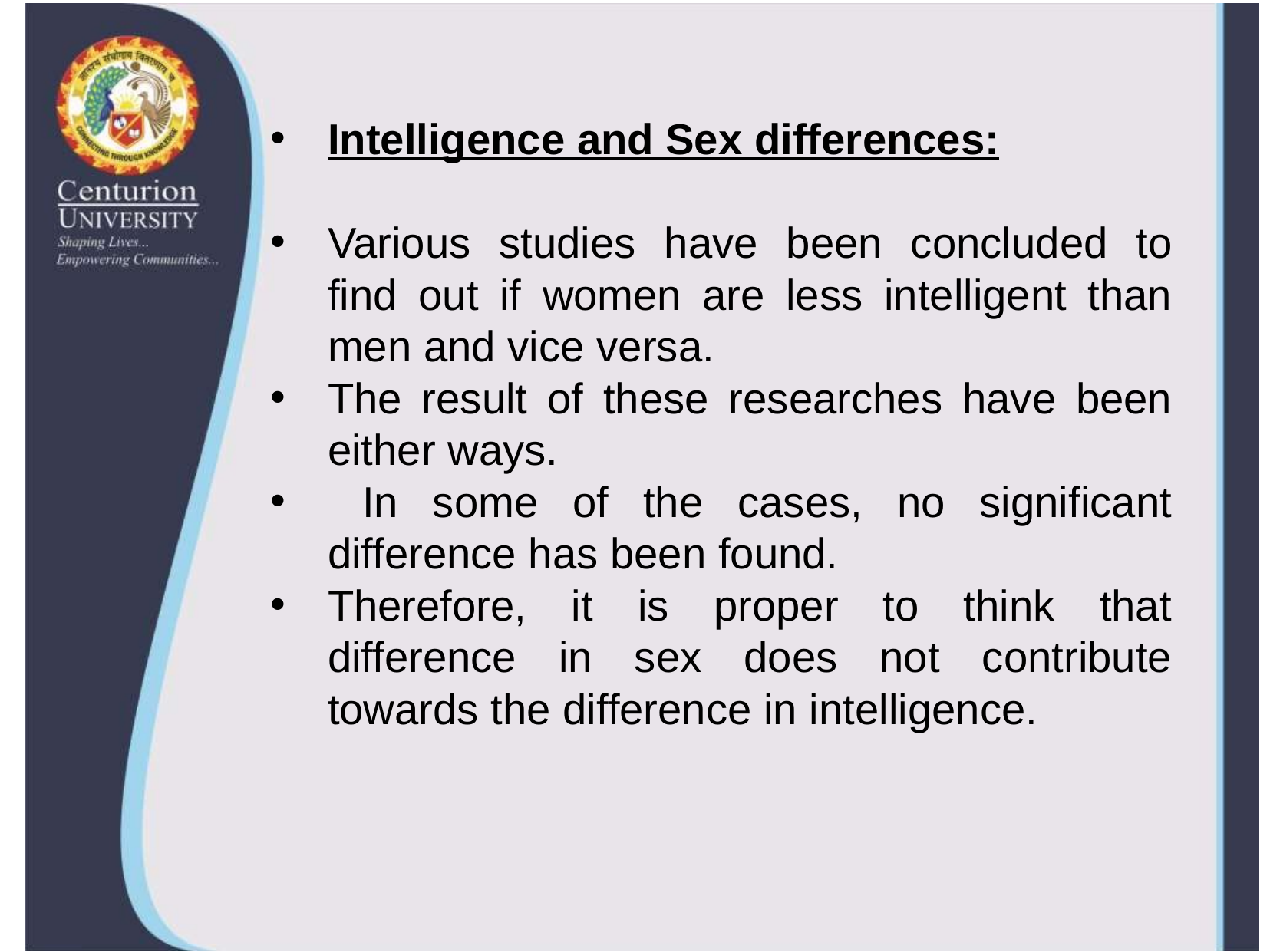

Intelligence and Sex differences:

Various studies have been concluded to find out if women are less intelligent than men and vice versa.
The result of these researches have been either ways.
 In some of the cases, no significant difference has been found.
Therefore, it is proper to think that difference in sex does not contribute towards the difference in intelligence.